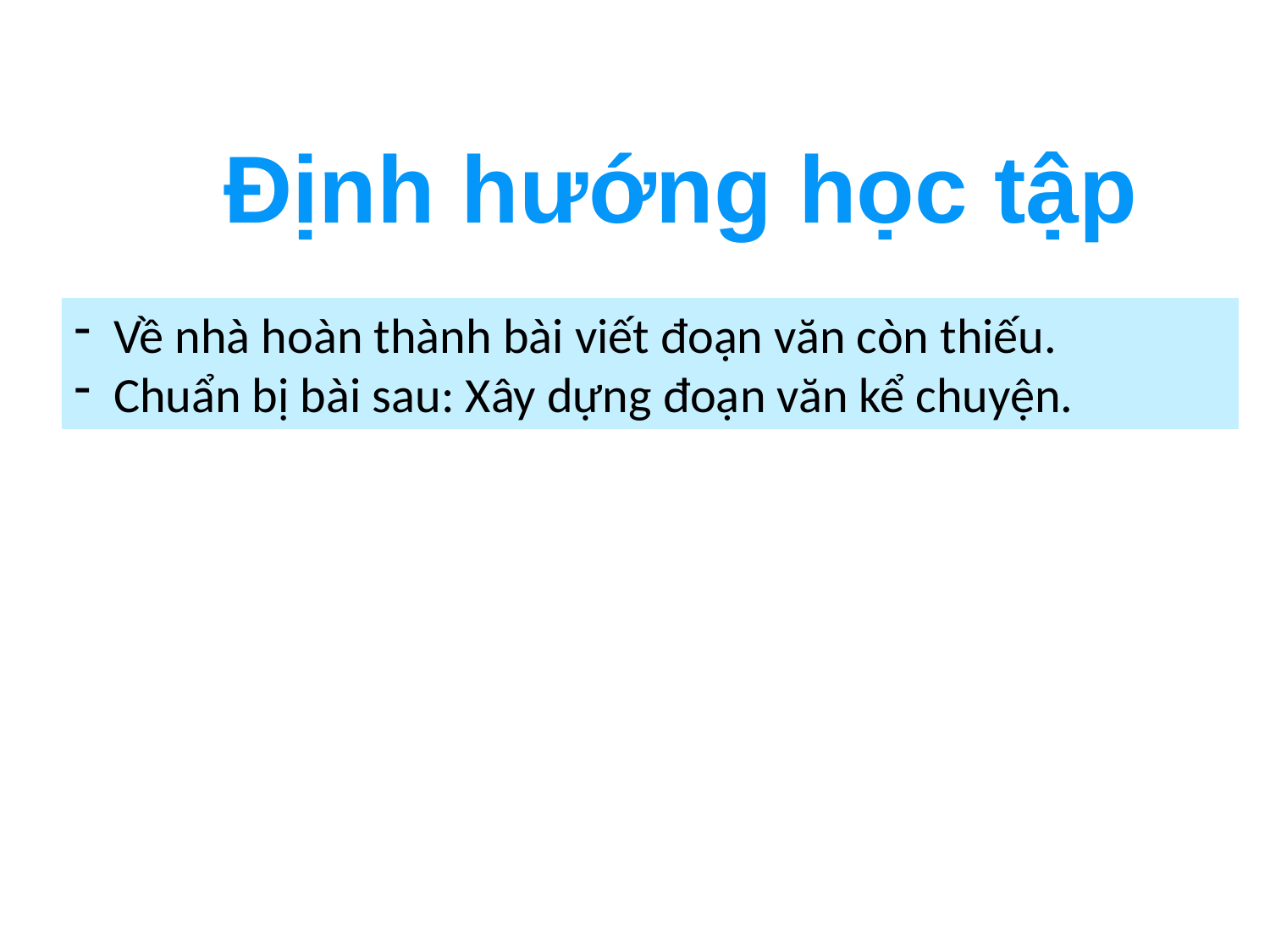

Định hướng học tập
Về nhà hoàn thành bài viết đoạn văn còn thiếu.
Chuẩn bị bài sau: Xây dựng đoạn văn kể chuyện.